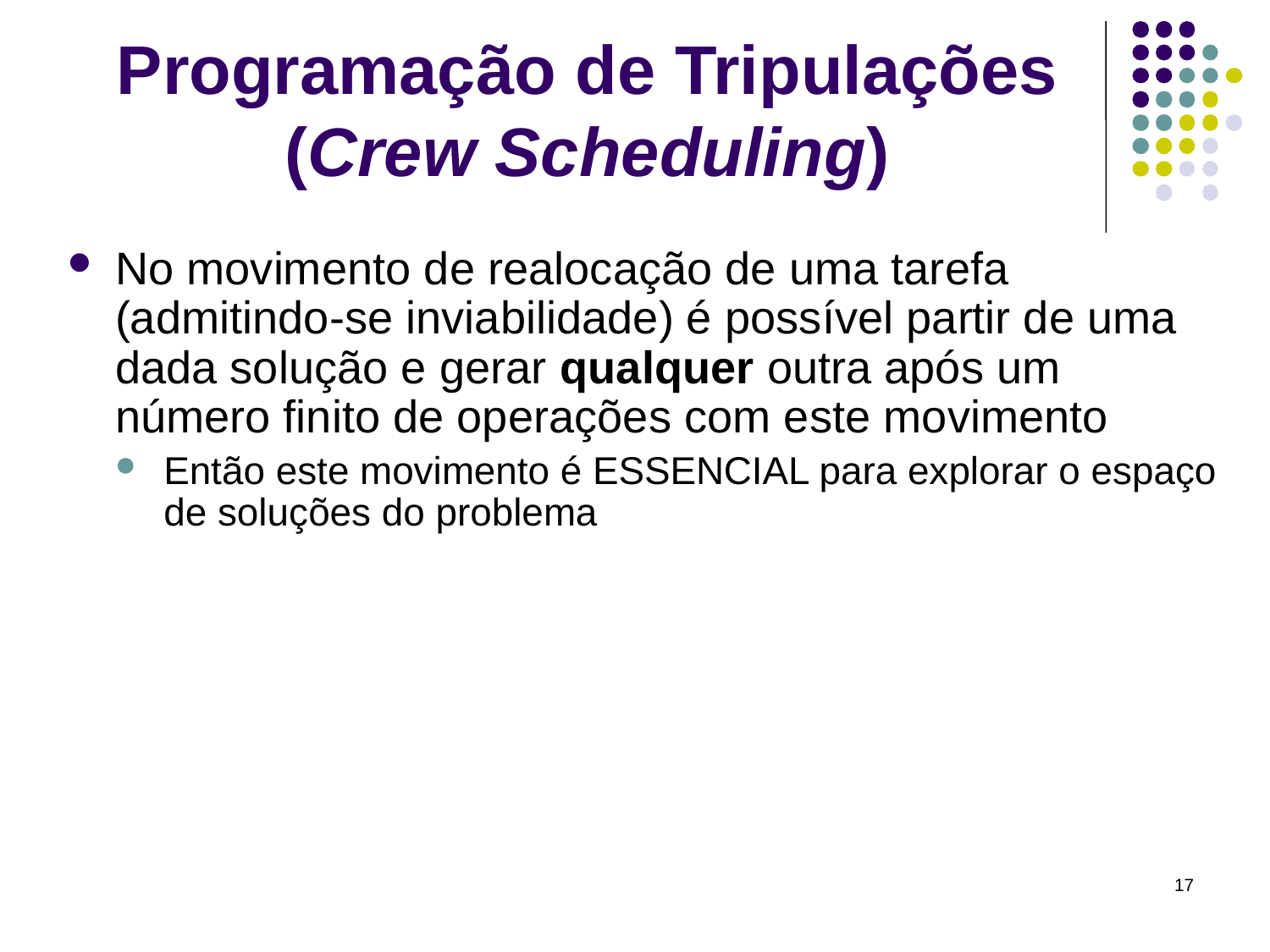

# Programação de Tripulações (Crew Scheduling)
No movimento de realocação de uma tarefa (admitindo-se inviabilidade) é possível partir de uma dada solução e gerar qualquer outra após um número finito de operações com este movimento
Então este movimento é ESSENCIAL para explorar o espaço de soluções do problema

17